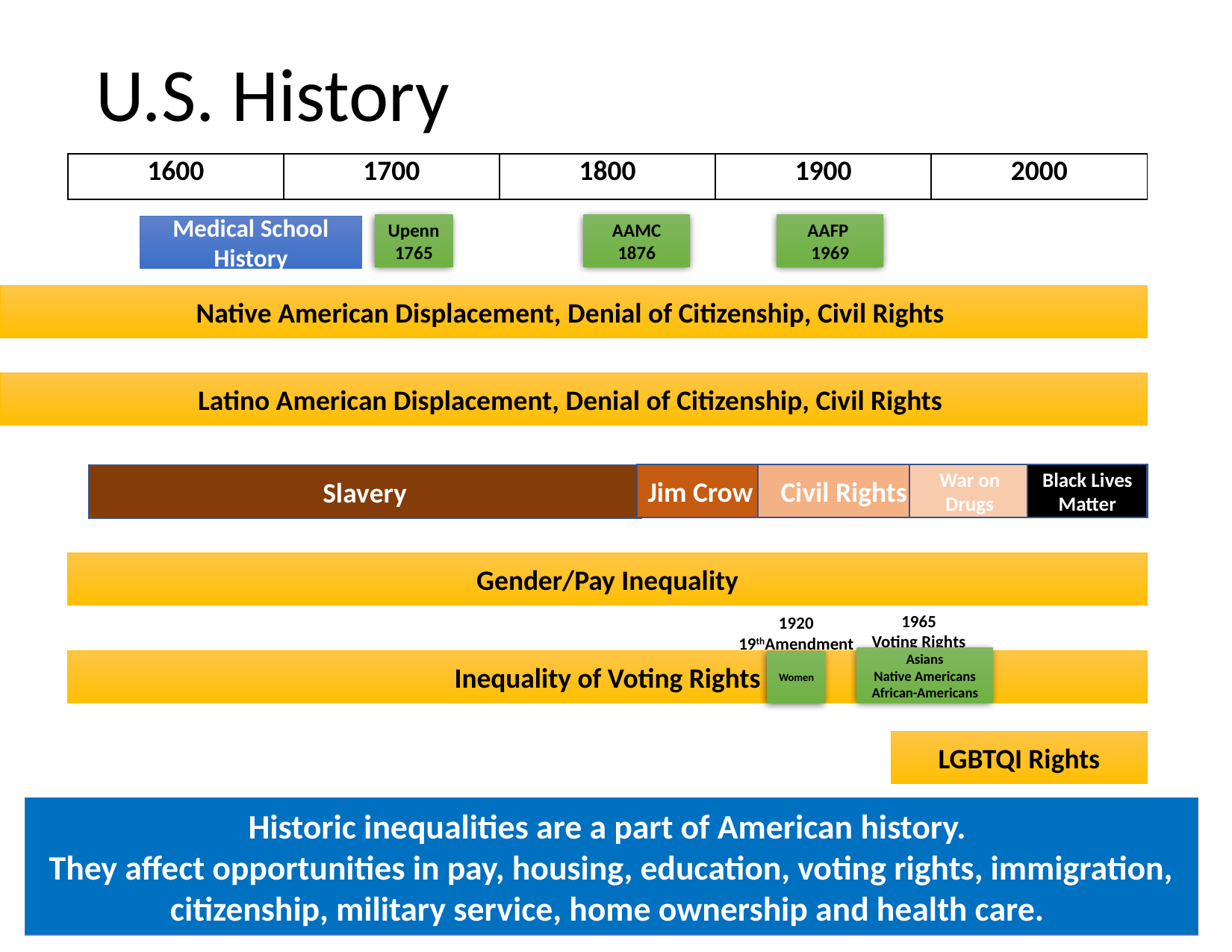

U.S. History
| 1600 | 1700 | 1800 | 1900 | 2000 |
| --- | --- | --- | --- | --- |
Upenn
1765
AAMC
1876
AAFP
1969
Medical School History
Native American Displacement, Denial of Citizenship, Civil Rights
Latino American Displacement, Denial of Citizenship, Civil Rights
Jim Crow
War on Drugs
Black Lives Matter
Civil Rights
Slavery
Gender/Pay Inequality
1965
Voting Rights
1920
19thAmendment
Asians
Native Americans
African-Americans
Inequality of Voting Rights
Women
LGBTQI Rights
Historic inequalities are a part of American history.
They affect opportunities in pay, housing, education, voting rights, immigration, citizenship, military service, home ownership and health care.